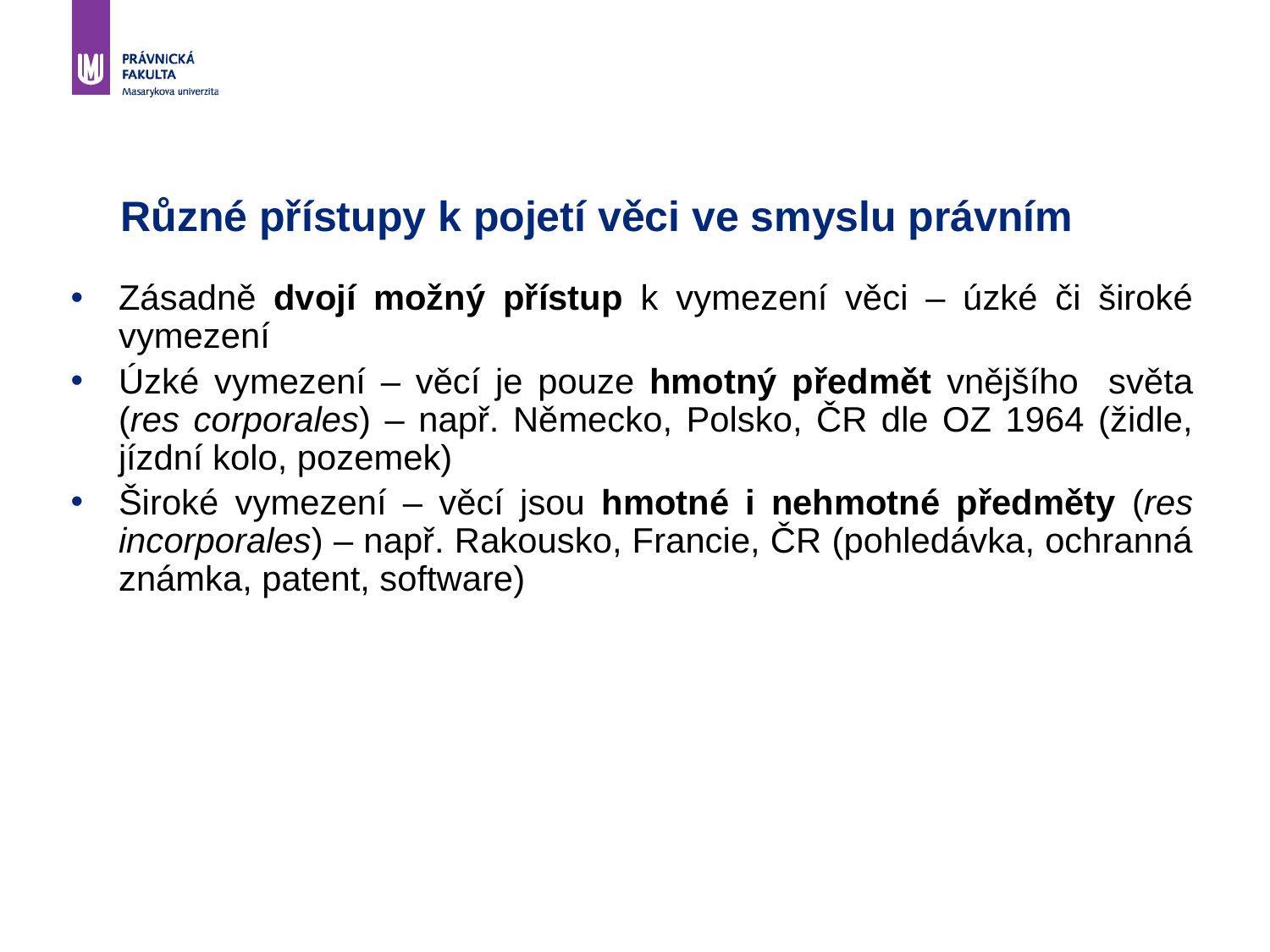

# Různé přístupy k pojetí věci ve smyslu právním
Zásadně dvojí možný přístup k vymezení věci – úzké či široké vymezení
Úzké vymezení – věcí je pouze hmotný předmět vnějšího  světa (res corporales) – např. Německo, Polsko, ČR dle OZ 1964 (židle, jízdní kolo, pozemek)
Široké vymezení – věcí jsou hmotné i nehmotné předměty (res incorporales) – např. Rakousko, Francie, ČR (pohledávka, ochranná známka, patent, software)